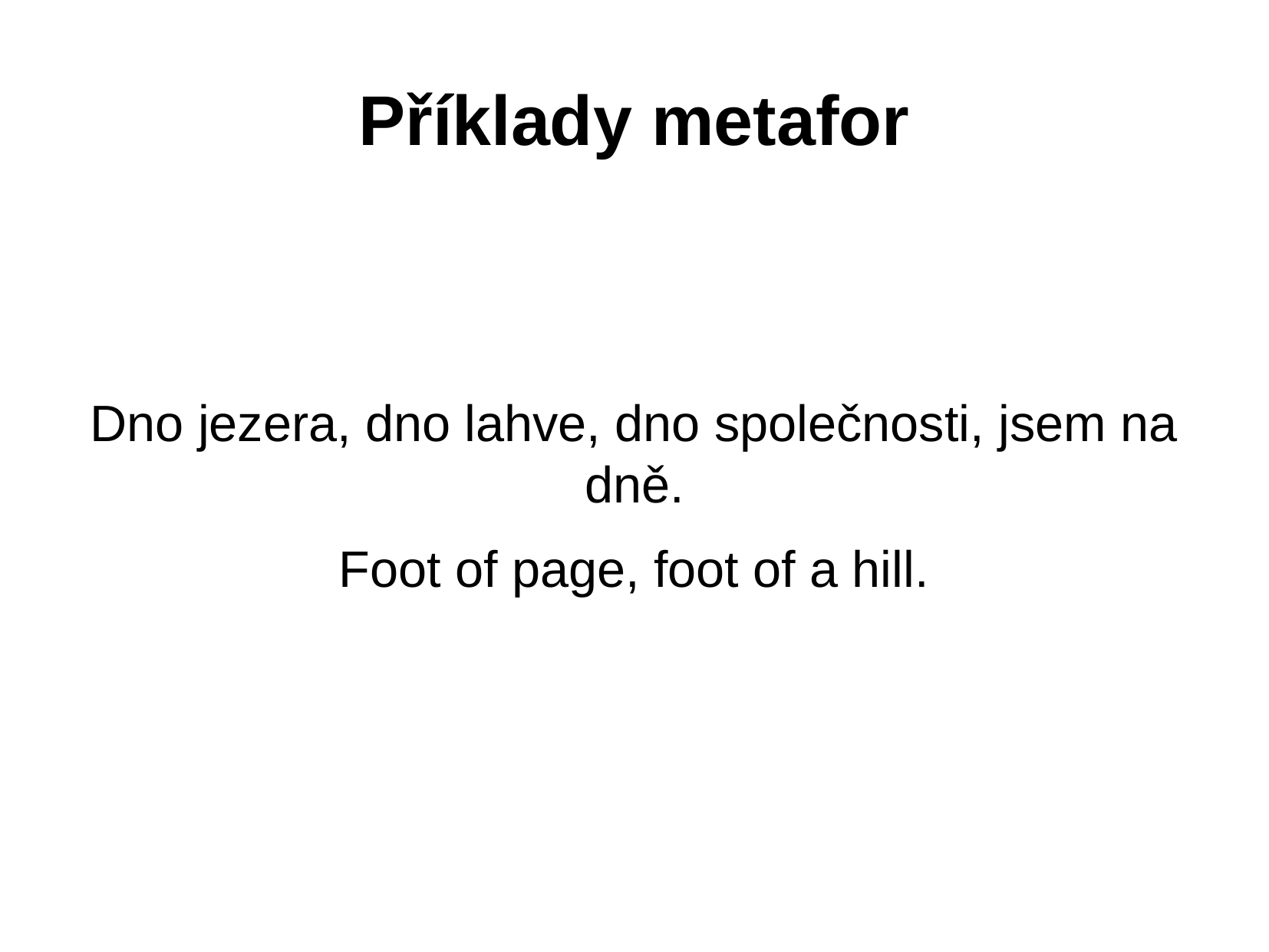

Příklady metafor

Dno jezera, dno lahve, dno společnosti, jsem na dně.
Foot of page, foot of a hill.